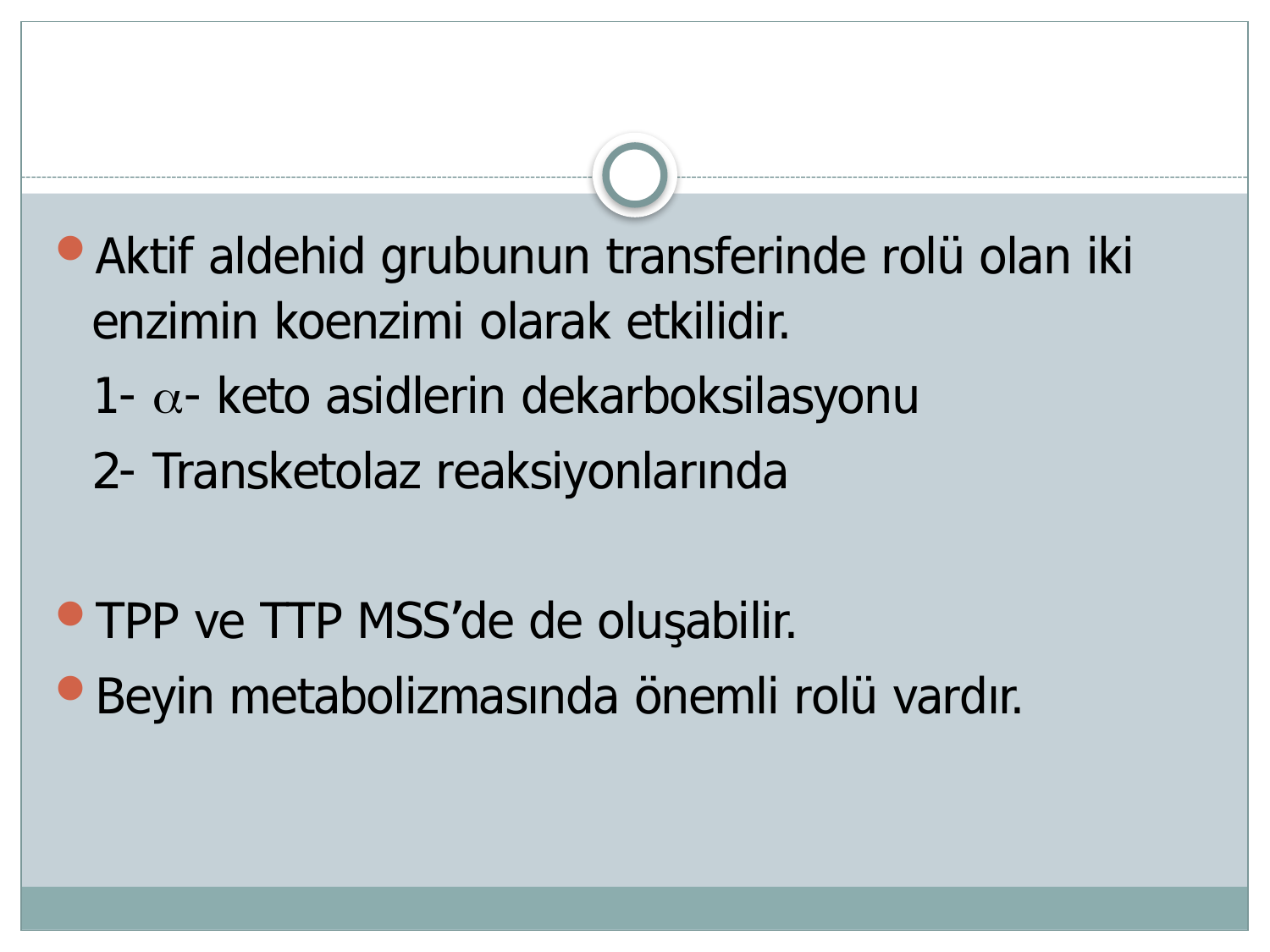

#
Aktif aldehid grubunun transferinde rolü olan iki enzimin koenzimi olarak etkilidir.
	1- α- keto asidlerin dekarboksilasyonu
	2- Transketolaz reaksiyonlarında

TPP ve TTP MSS’de de oluşabilir.
Beyin metabolizmasında önemli rolü vardır.